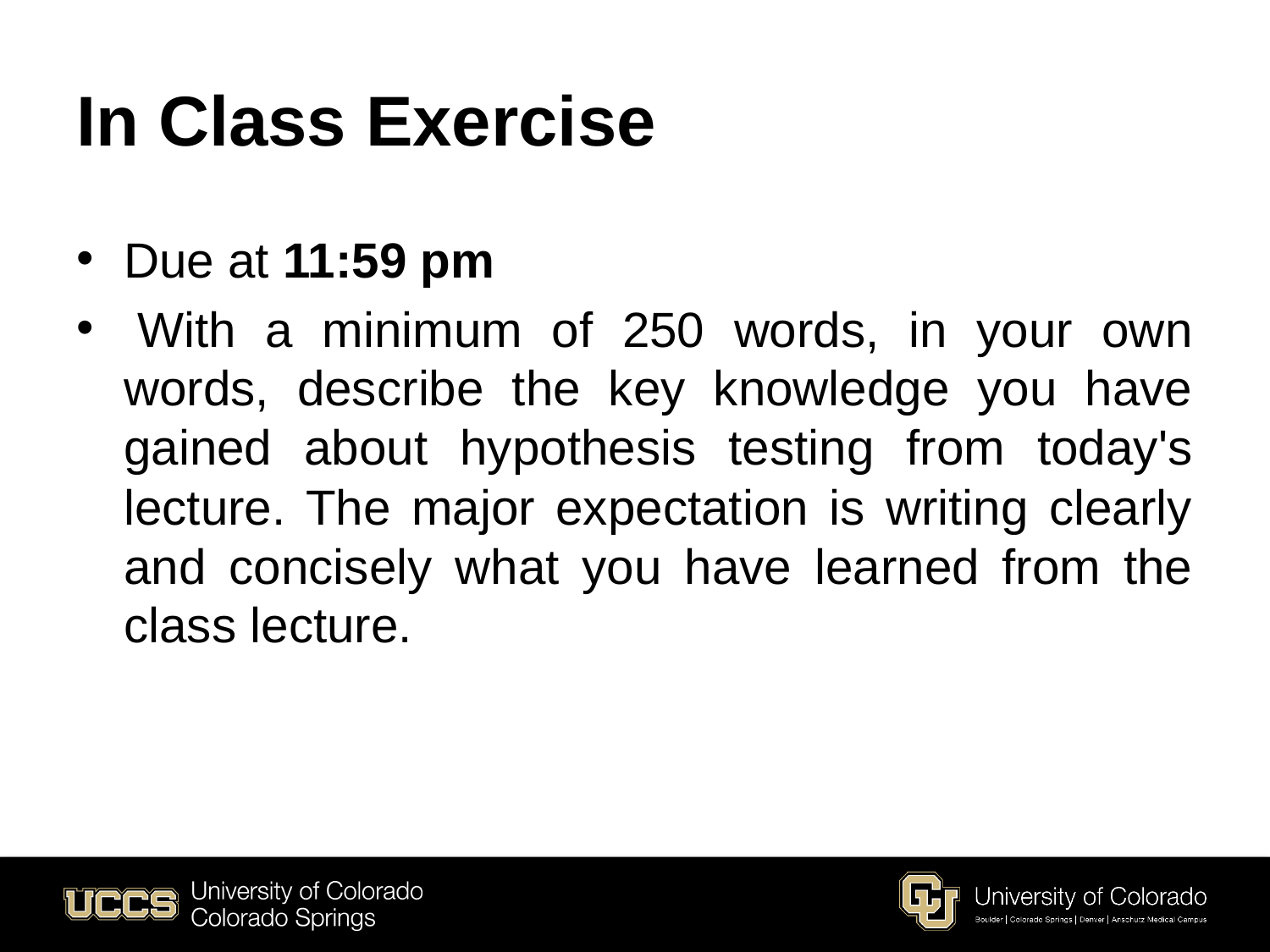

# In Class Exercise
Due at 11:59 pm
 With a minimum of 250 words, in your own words, describe the key knowledge you have gained about hypothesis testing from today's lecture. The major expectation is writing clearly and concisely what you have learned from the class lecture.